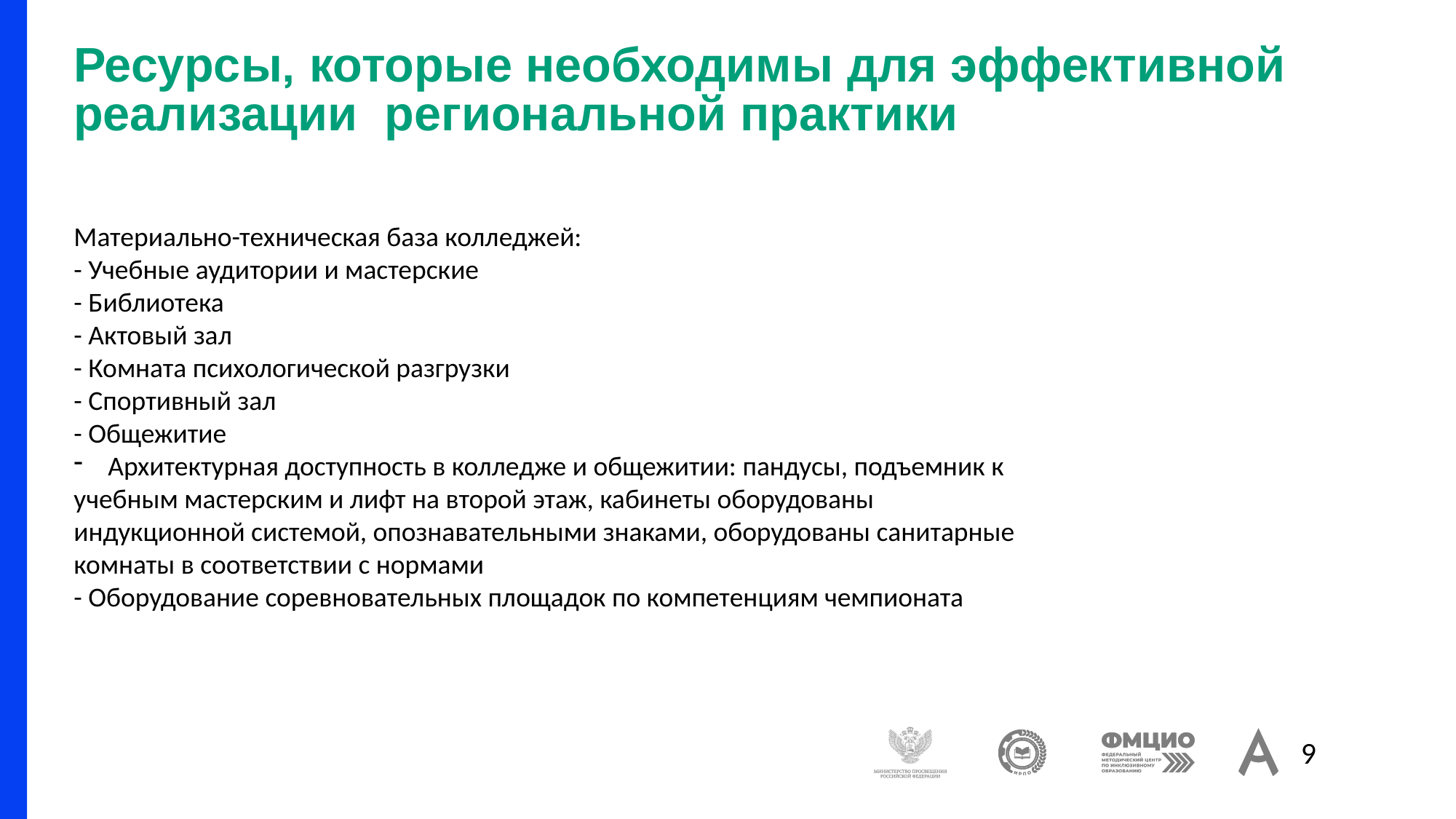

# Ресурсы, которые необходимы для эффективной реализации  региональной практики
Материально-техническая база колледжей:
- Учебные аудитории и мастерские
- Библиотека
- Актовый зал
- Комната психологической разгрузки
- Спортивный зал
- Общежитие
Архитектурная доступность в колледже и общежитии: пандусы, подъемник к
учебным мастерским и лифт на второй этаж, кабинеты оборудованы индукционной системой, опознавательными знаками, оборудованы санитарные комнаты в соответствии с нормами
- Оборудование соревновательных площадок по компетенциям чемпионата